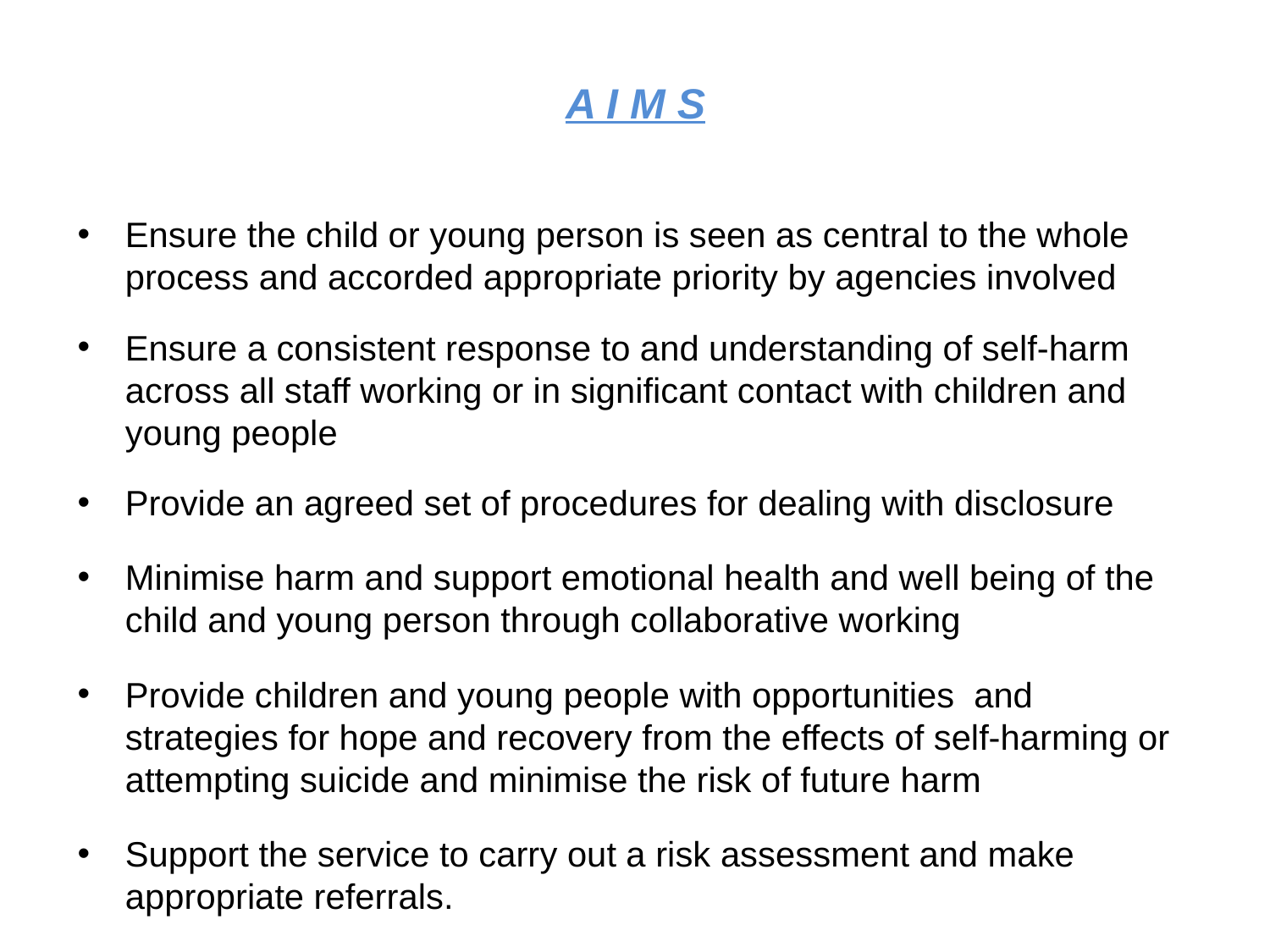

# A I M S
Ensure the child or young person is seen as central to the whole process and accorded appropriate priority by agencies involved

Ensure a consistent response to and understanding of self-harm across all staff working or in significant contact with children and young people

Provide an agreed set of procedures for dealing with disclosure

Minimise harm and support emotional health and well being of the child and young person through collaborative working

Provide children and young people with opportunities  and strategies for hope and recovery from the effects of self-harming or attempting suicide and minimise the risk of future harm

Support the service to carry out a risk assessment and make appropriate referrals.